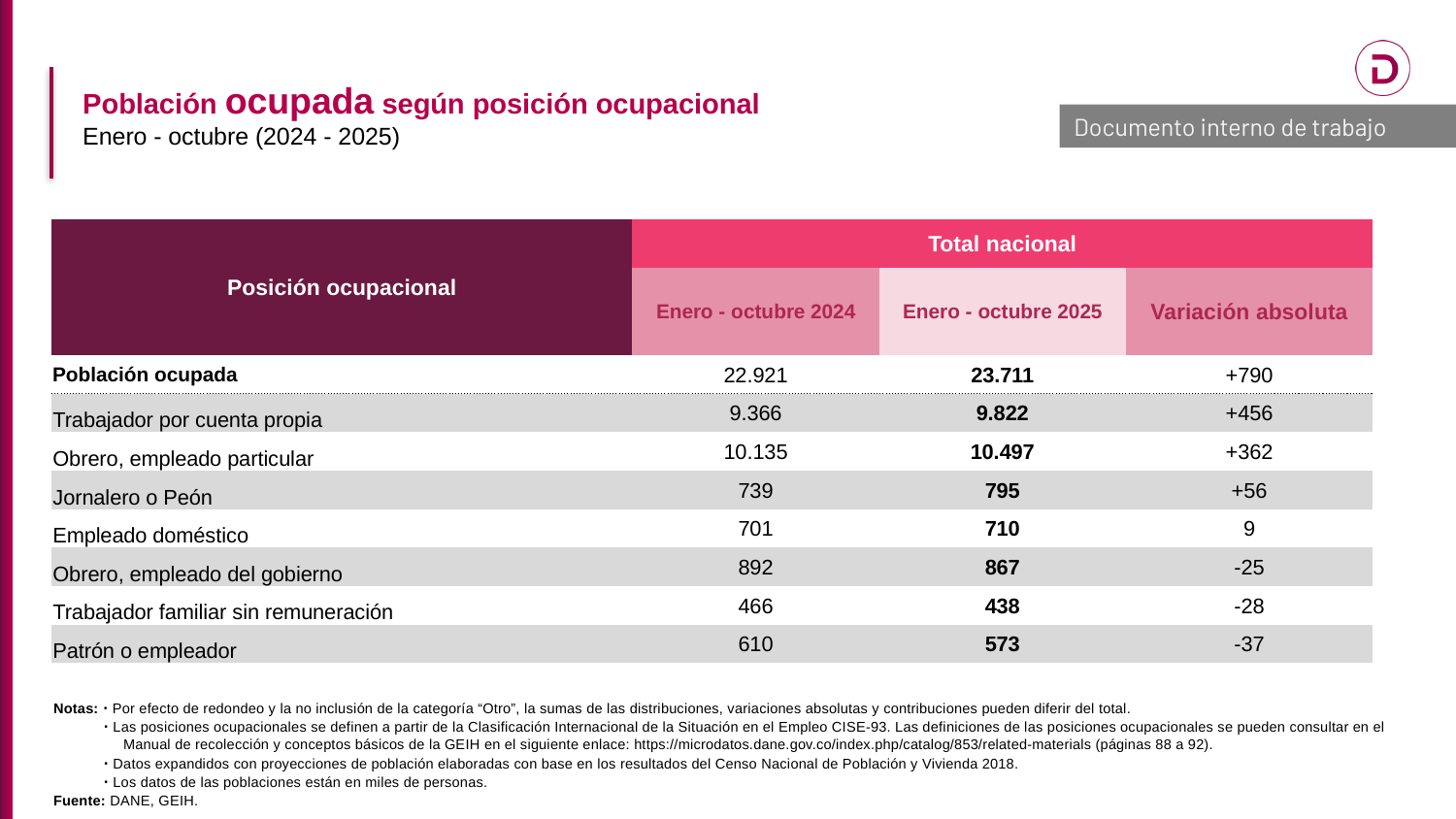

Población ocupada según posición ocupacional
Enero - octubre (2024 - 2025)
Documento interno de trabajo
| Posición ocupacional | Total nacional |  |  |
| --- | --- | --- | --- |
|  | Enero - octubre 2024 | Enero - octubre 2025 | Variación absoluta |
| Población ocupada | 22.921 | 23.711 | +790 |
| Trabajador por cuenta propia | 9.366 | 9.822 | +456 |
| Obrero, empleado particular | 10.135 | 10.497 | +362 |
| Jornalero o Peón | 739 | 795 | +56 |
| Empleado doméstico | 701 | 710 | 9 |
| Obrero, empleado del gobierno | 892 | 867 | -25 |
| Trabajador familiar sin remuneración | 466 | 438 | -28 |
| Patrón o empleador | 610 | 573 | -37 |
Notas: ᛫ Por efecto de redondeo y la no inclusión de la categoría “Otro”, la sumas de las distribuciones, variaciones absolutas y contribuciones pueden diferir del total.
            ᛫ Las posiciones ocupacionales se definen a partir de la Clasificación Internacional de la Situación en el Empleo CISE-93. Las definiciones de las posiciones ocupacionales se pueden consultar en el Manual de recolección y conceptos básicos de la GEIH en el siguiente enlace: https://microdatos.dane.gov.co/index.php/catalog/853/related-materials (páginas 88 a 92).
            ᛫ Datos expandidos con proyecciones de población elaboradas con base en los resultados del Censo Nacional de Población y Vivienda 2018.
            ᛫ Los datos de las poblaciones están en miles de personas.
Fuente: DANE, GEIH.